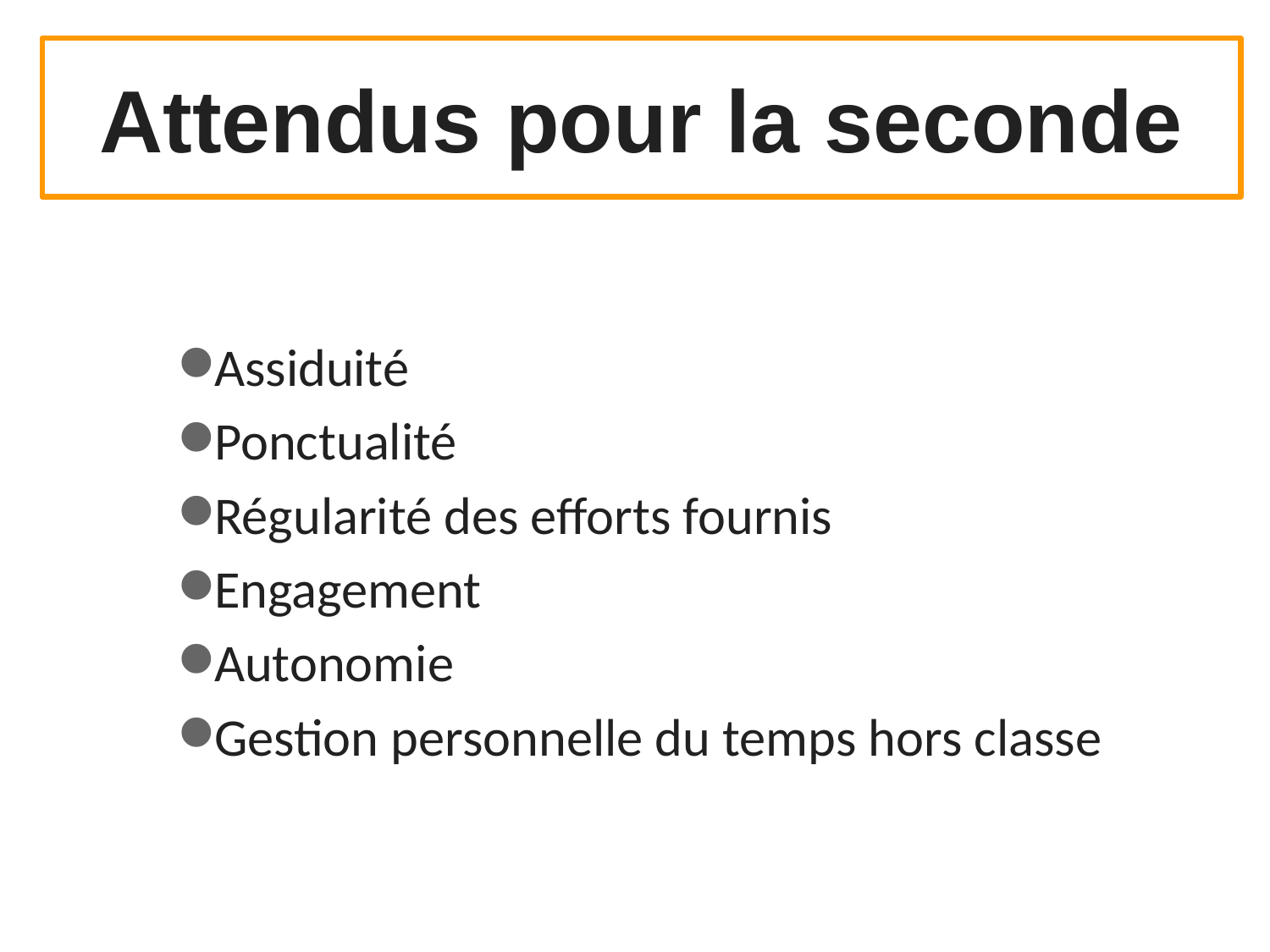

# Attendus pour la seconde
Assiduité
Ponctualité
Régularité des efforts fournis
Engagement
Autonomie
Gestion personnelle du temps hors classe